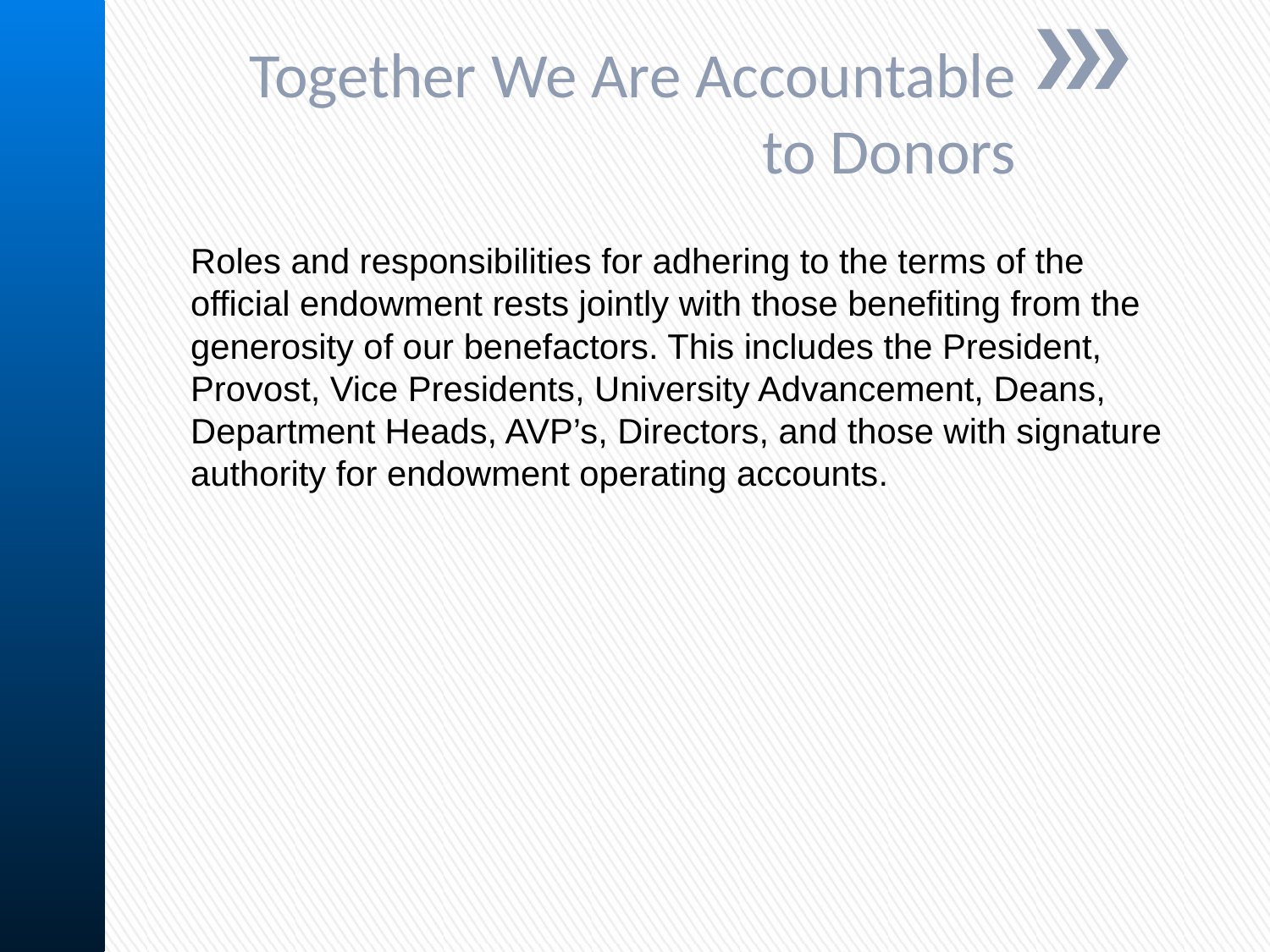

Together We Are Accountable to Donors
Roles and responsibilities for adhering to the terms of the official endowment rests jointly with those benefiting from the generosity of our benefactors. This includes the President, Provost, Vice Presidents, University Advancement, Deans, Department Heads, AVP’s, Directors, and those with signature authority for endowment operating accounts.